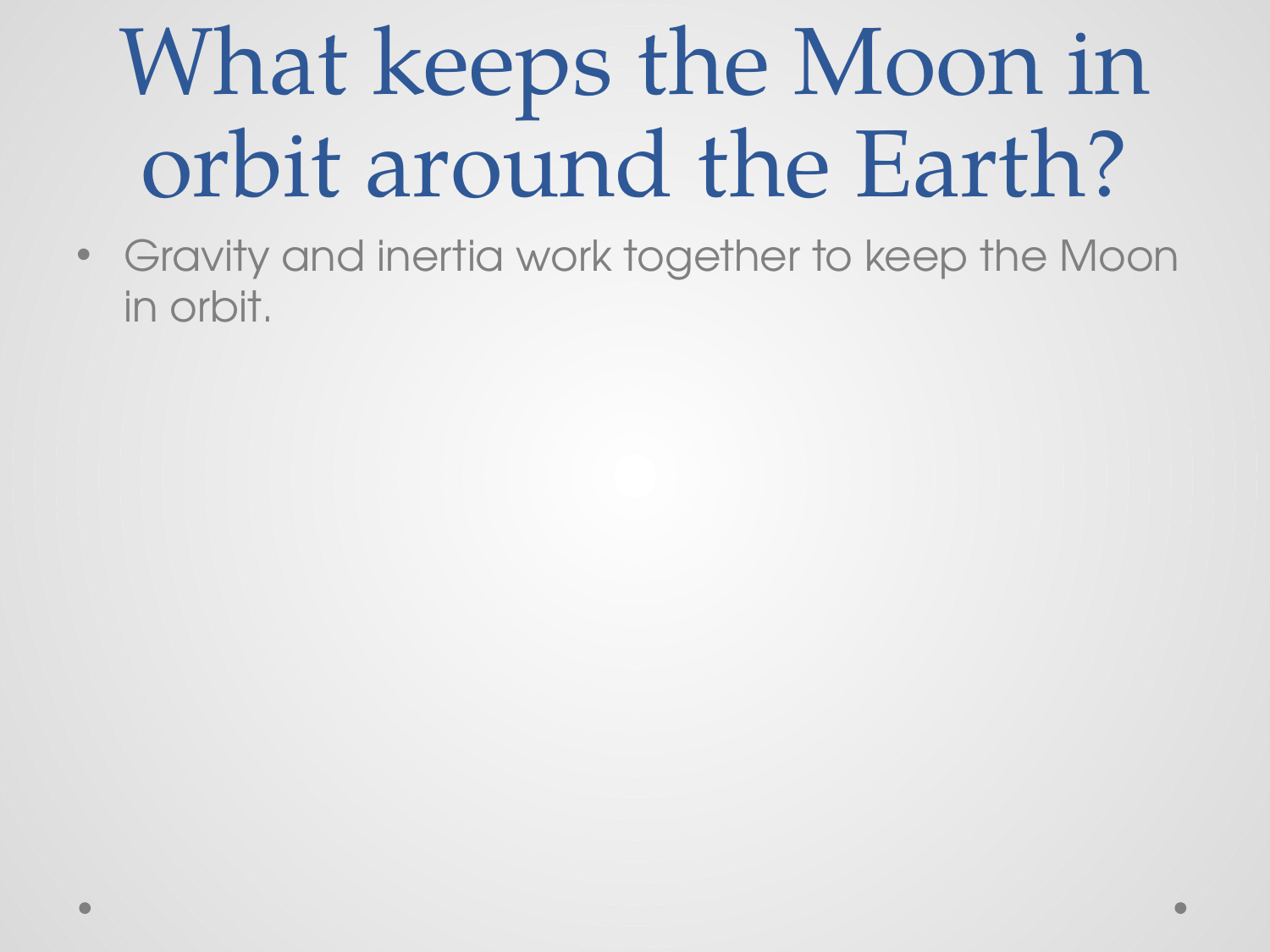

# What keeps the Moon in orbit around the Earth?
Gravity and inertia work together to keep the Moon in orbit.